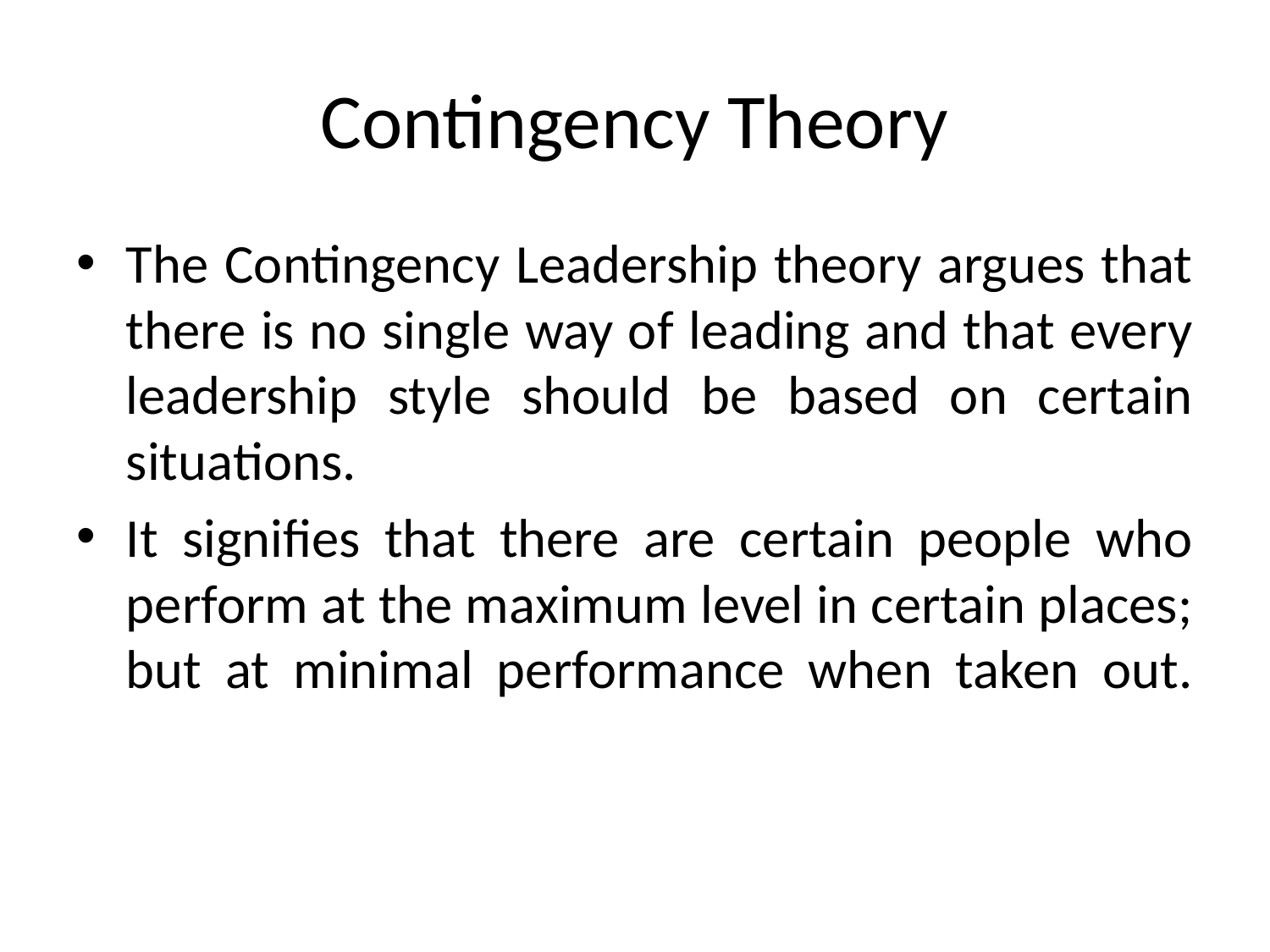

# Contingency Theory
The Contingency Leadership theory argues that there is no single way of leading and that every leadership style should be based on certain situations.
It signifies that there are certain people who perform at the maximum level in certain places; but at minimal performance when taken out.